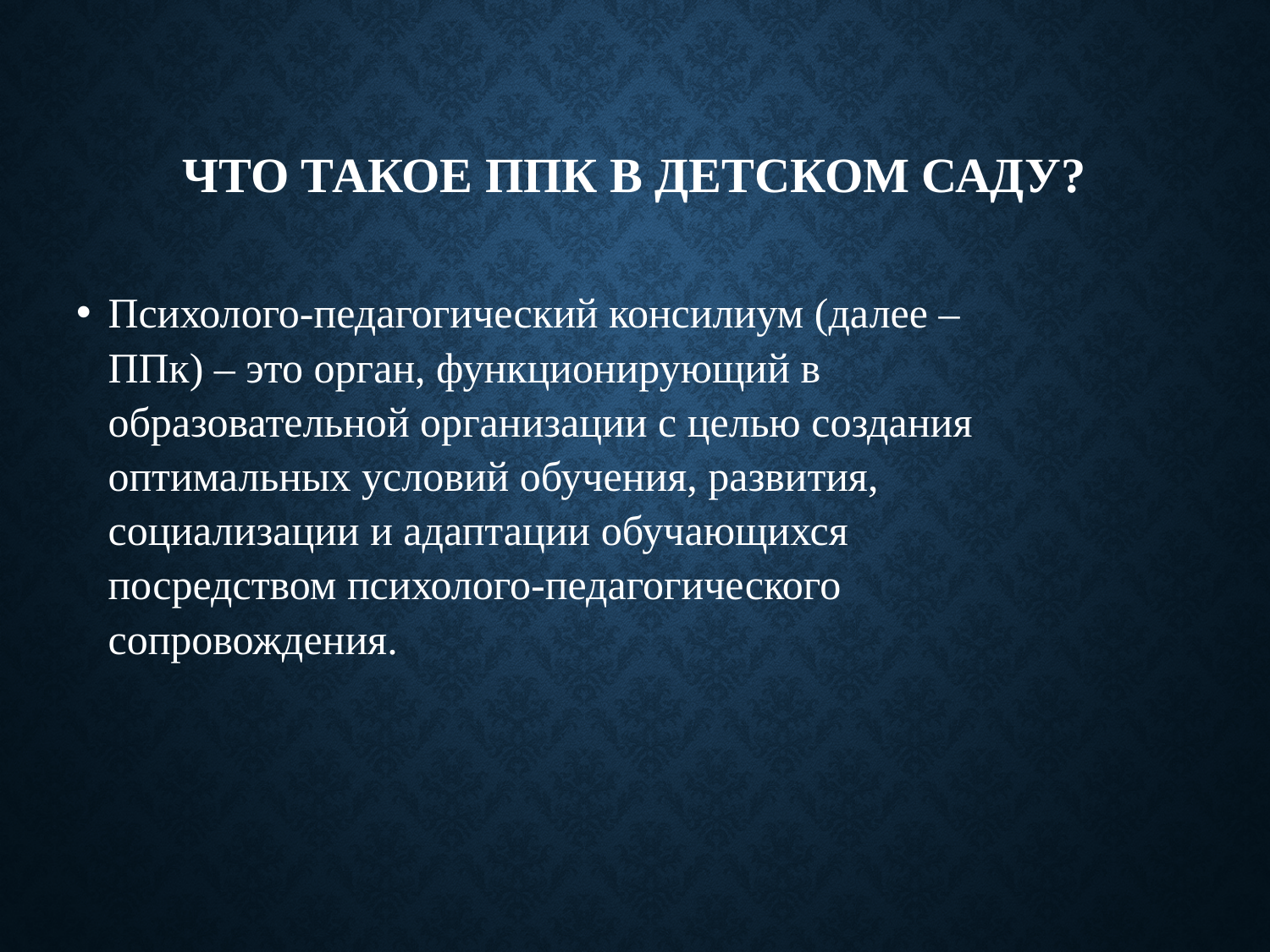

# Что такое ППк в детском саду?
Психолого-педагогический консилиум (далее – ППк) – это орган, функционирующий в образовательной организации с целью создания оптимальных условий обучения, развития, социализации и адаптации обучающихся посредством психолого-педагогического сопровождения.